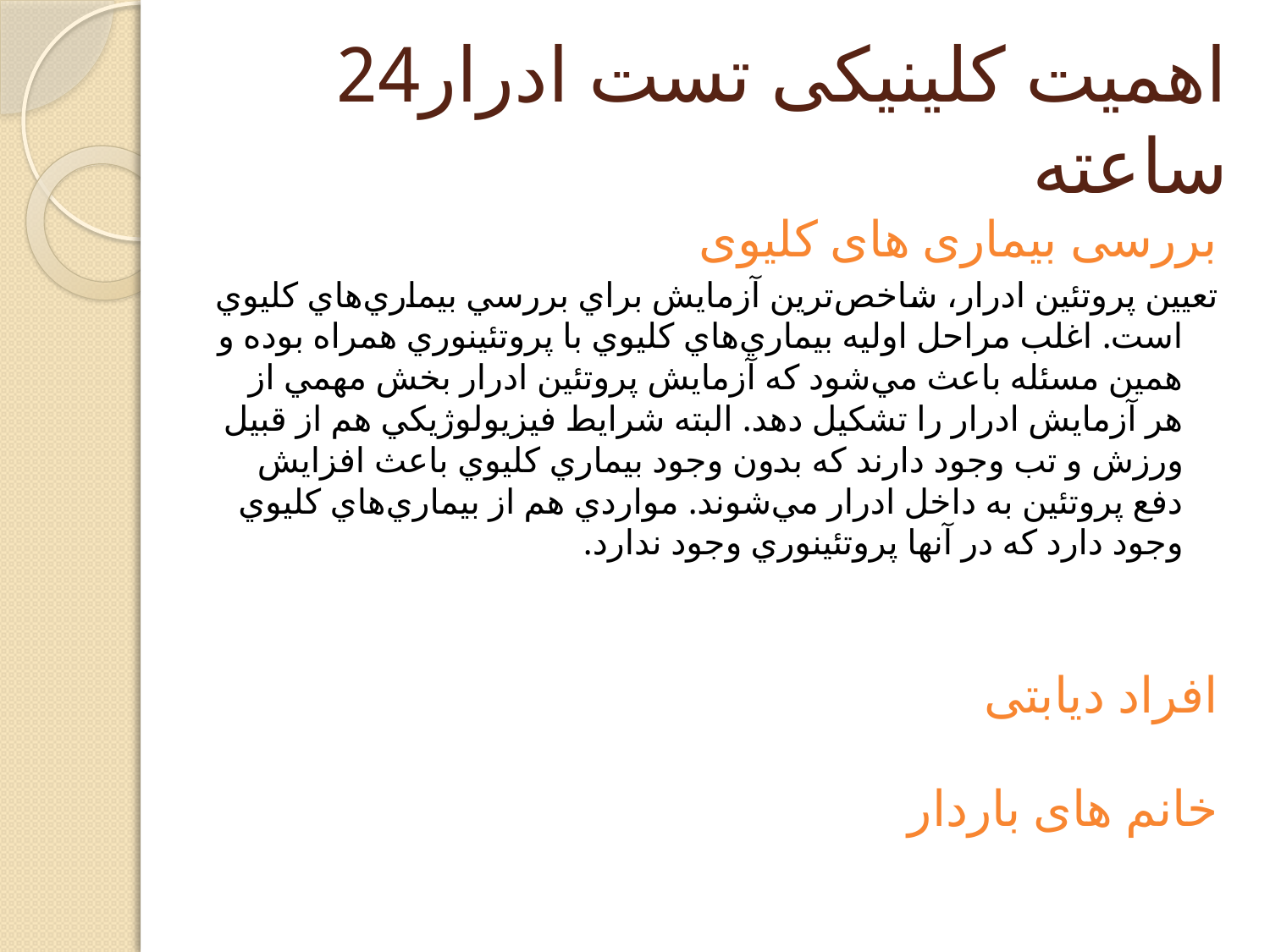

# اهمیت کلینیکی تست ادرار24 ساعته
بررسی بیماری های کلیوی
تعيين پروتئين ادرار، شاخص‌ترين آزمايش براي بررسي بيماري‌هاي كليوي است. اغلب مراحل اوليه بيماري‌هاي كليوي با پروتئينوري همراه بوده و همين مسئله باعث مي‌شود كه آزمايش پروتئين ادرار بخش مهمي از هر آزمايش ادرار را تشكيل دهد. البته شرايط فيزيولوژيكي هم از قبيل ورزش و تب وجود دارند كه بدون وجود بيماري كليوي باعث افزايش دفع پروتئين به داخل ادرار مي‌شوند. مواردي هم از بيماري‌هاي كليوي وجود دارد كه در آنها پروتئينوري وجود ندارد.

افراد دیابتی

خانم های باردار